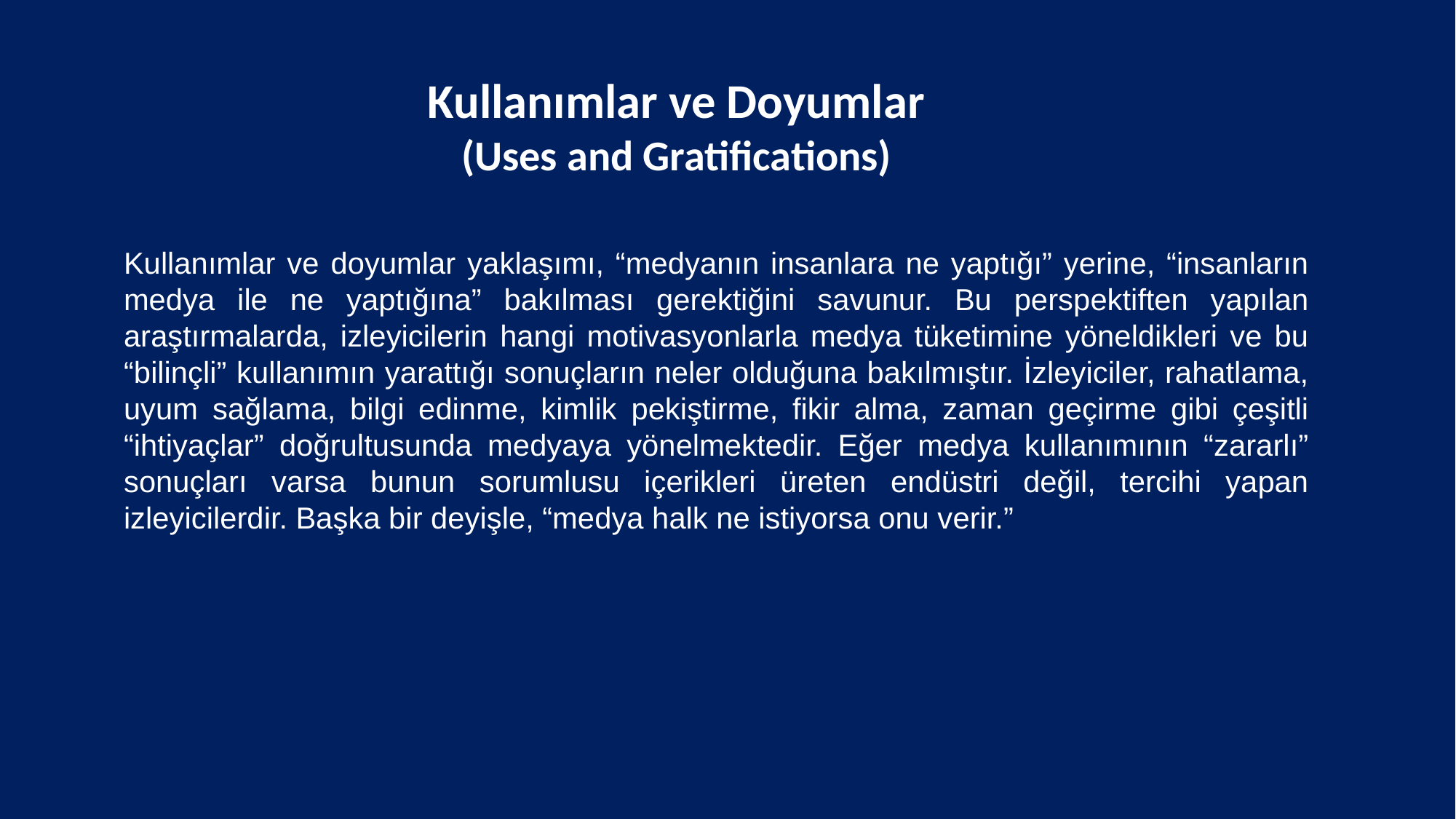

Kullanımlar ve Doyumlar
(Uses and Gratifications)
Kullanımlar ve doyumlar yaklaşımı, “medyanın insanlara ne yaptığı” yerine, “insanların medya ile ne yaptığına” bakılması gerektiğini savunur. Bu perspektiften yapılan araştırmalarda, izleyicilerin hangi motivasyonlarla medya tüketimine yöneldikleri ve bu “bilinçli” kullanımın yarattığı sonuçların neler olduğuna bakılmıştır. İzleyiciler, rahatlama, uyum sağlama, bilgi edinme, kimlik pekiştirme, fikir alma, zaman geçirme gibi çeşitli “ihtiyaçlar” doğrultusunda medyaya yönelmektedir. Eğer medya kullanımının “zararlı” sonuçları varsa bunun sorumlusu içerikleri üreten endüstri değil, tercihi yapan izleyicilerdir. Başka bir deyişle, “medya halk ne istiyorsa onu verir.”